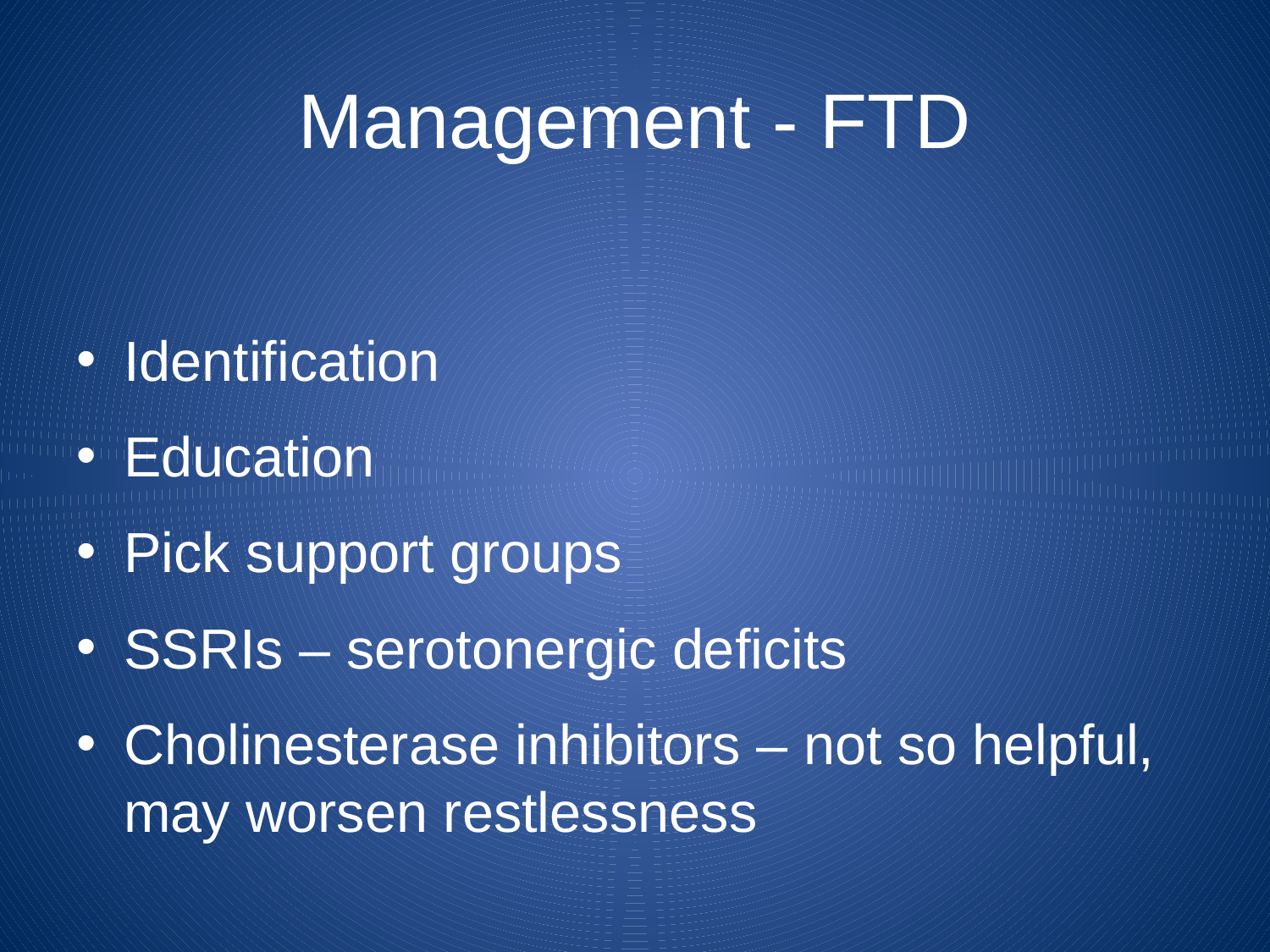

# Management - FTD

Identification
Education
Pick support groups
SSRIs – serotonergic deficits
Cholinesterase inhibitors – not so helpful, may worsen restlessness